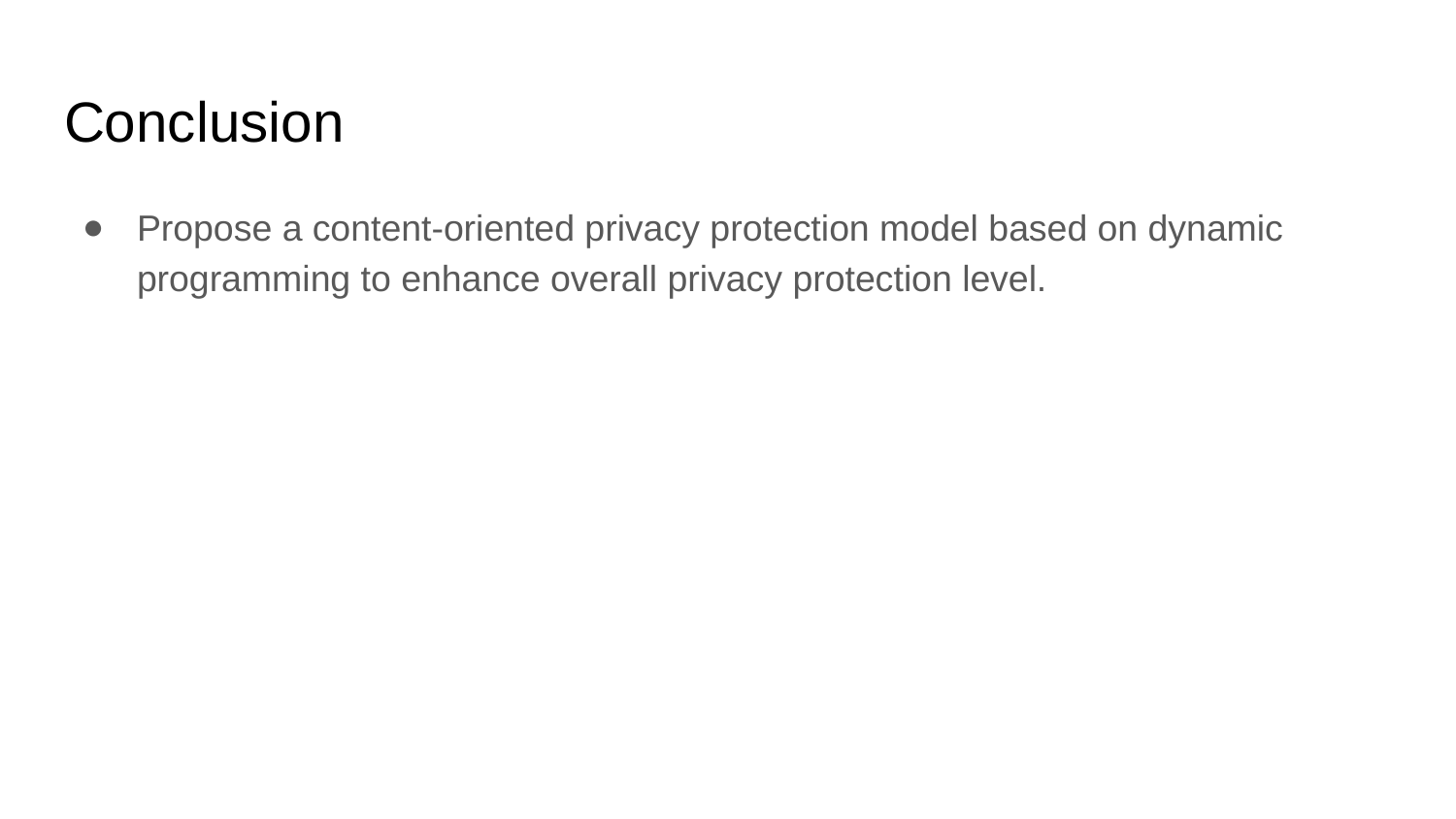

# Conclusion
Propose a content-oriented privacy protection model based on dynamic programming to enhance overall privacy protection level.